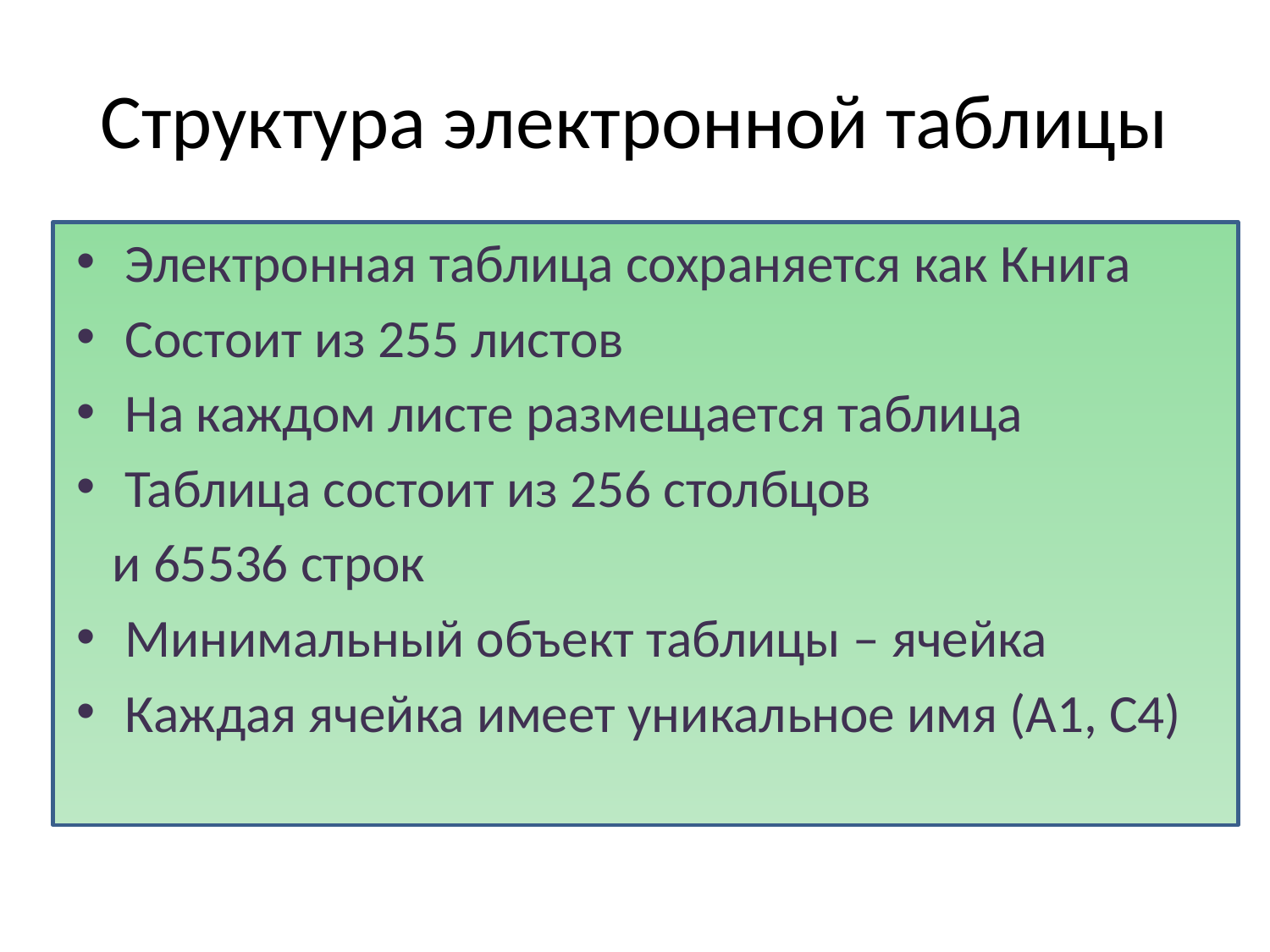

# Структура электронной таблицы

Электронная таблица сохраняется как Книга
Состоит из 255 листов
На каждом листе размещается таблица
Таблица состоит из 256 столбцов
   и 65536 строк
Минимальный объект таблицы – ячейка
Каждая ячейка имеет уникальное имя (А1, С4)